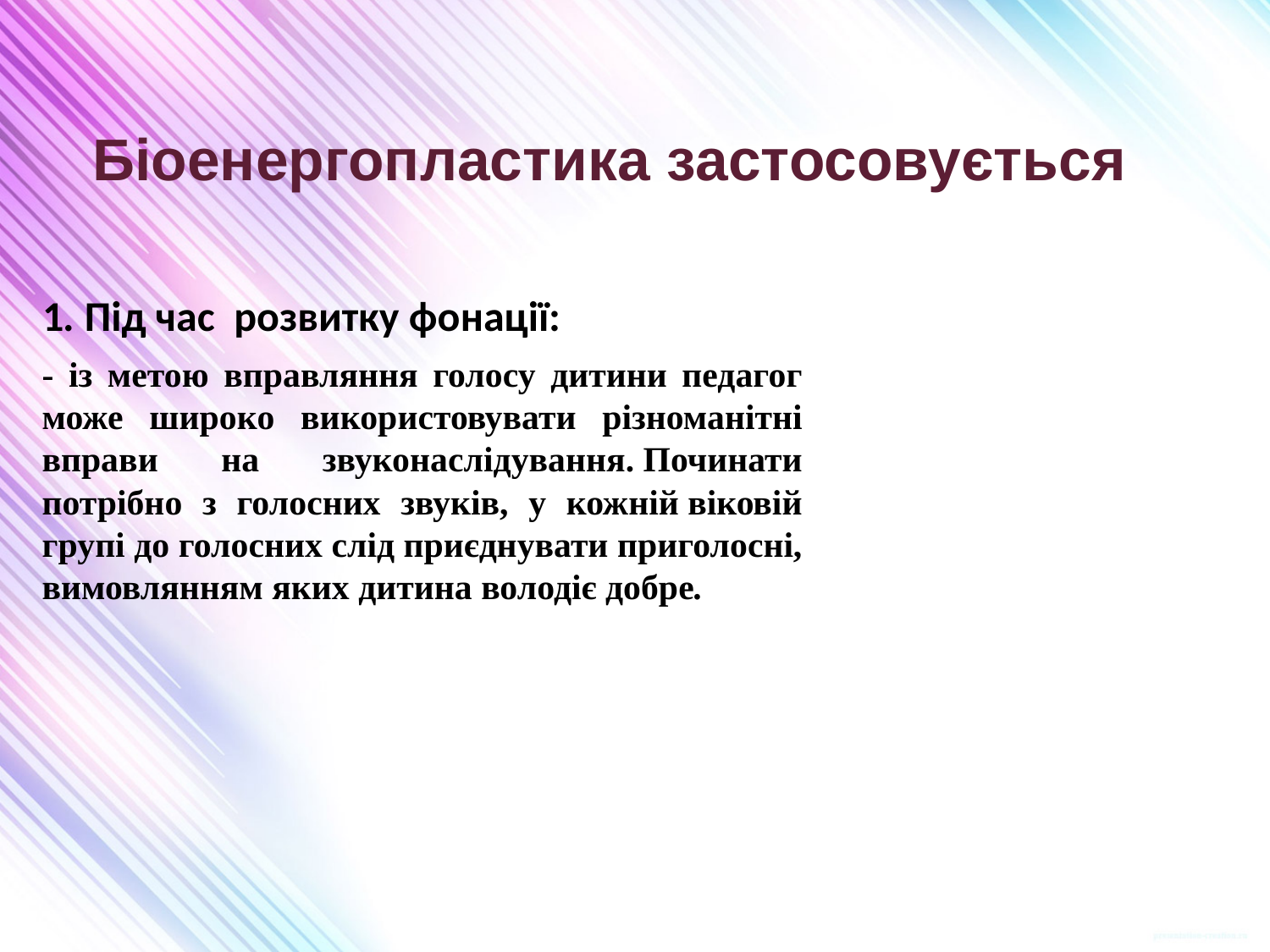

# Біоенергопластика застосовується
1. Під час  розвитку фонації:
- із метою вправляння голосу дитини педагог може широко використовувати різноманітні вправи на звуконаслідування. Починати потрібно з голосних звуків, у кожній віковій групі до голосних слід приєднувати приголосні, вимовлянням яких дитина володіє добре.